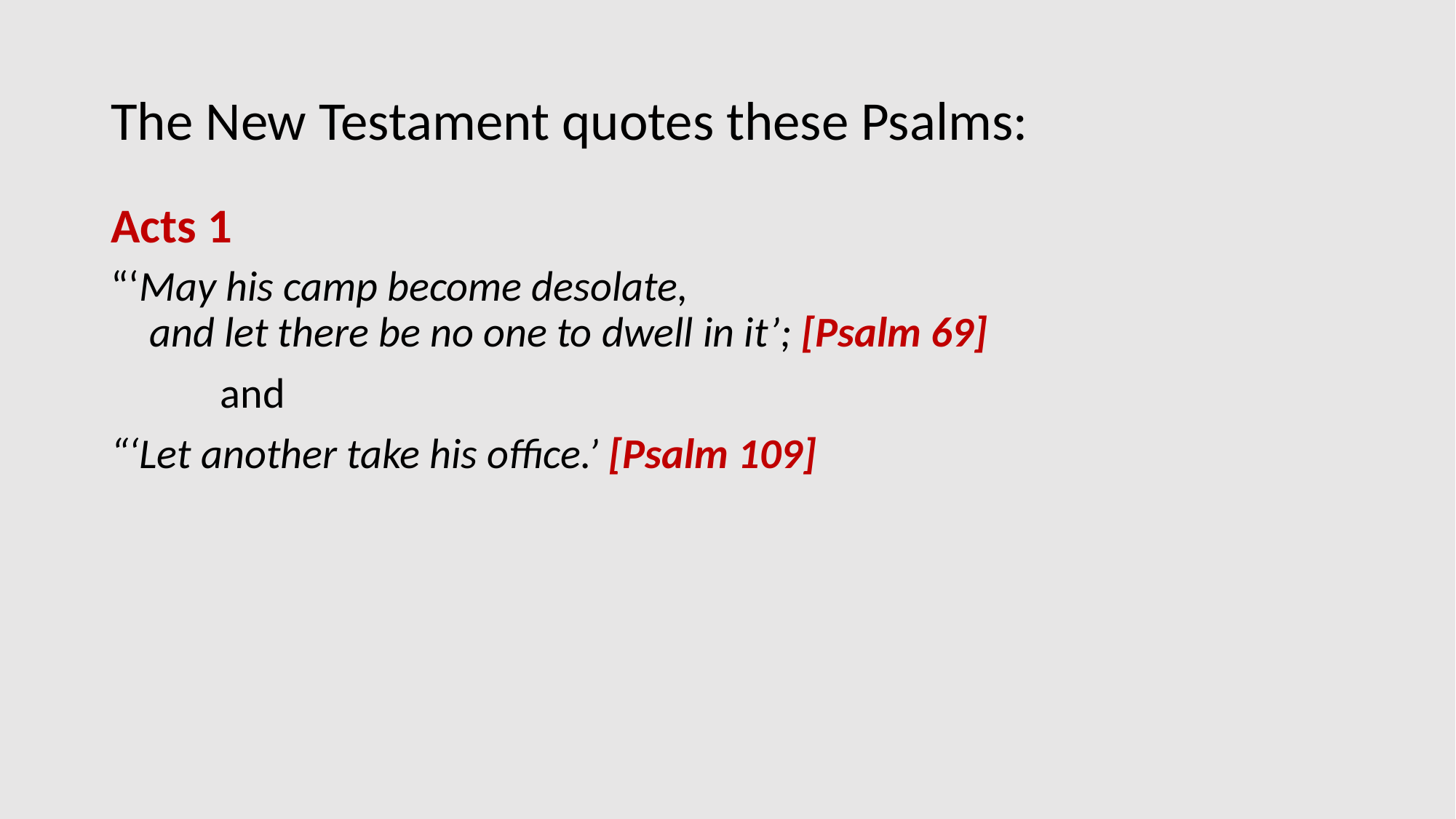

# The New Testament quotes these Psalms:
Acts 1
“‘May his camp become desolate,
    and let there be no one to dwell in it’; [Psalm 69]
	and
“‘Let another take his office.’ [Psalm 109]